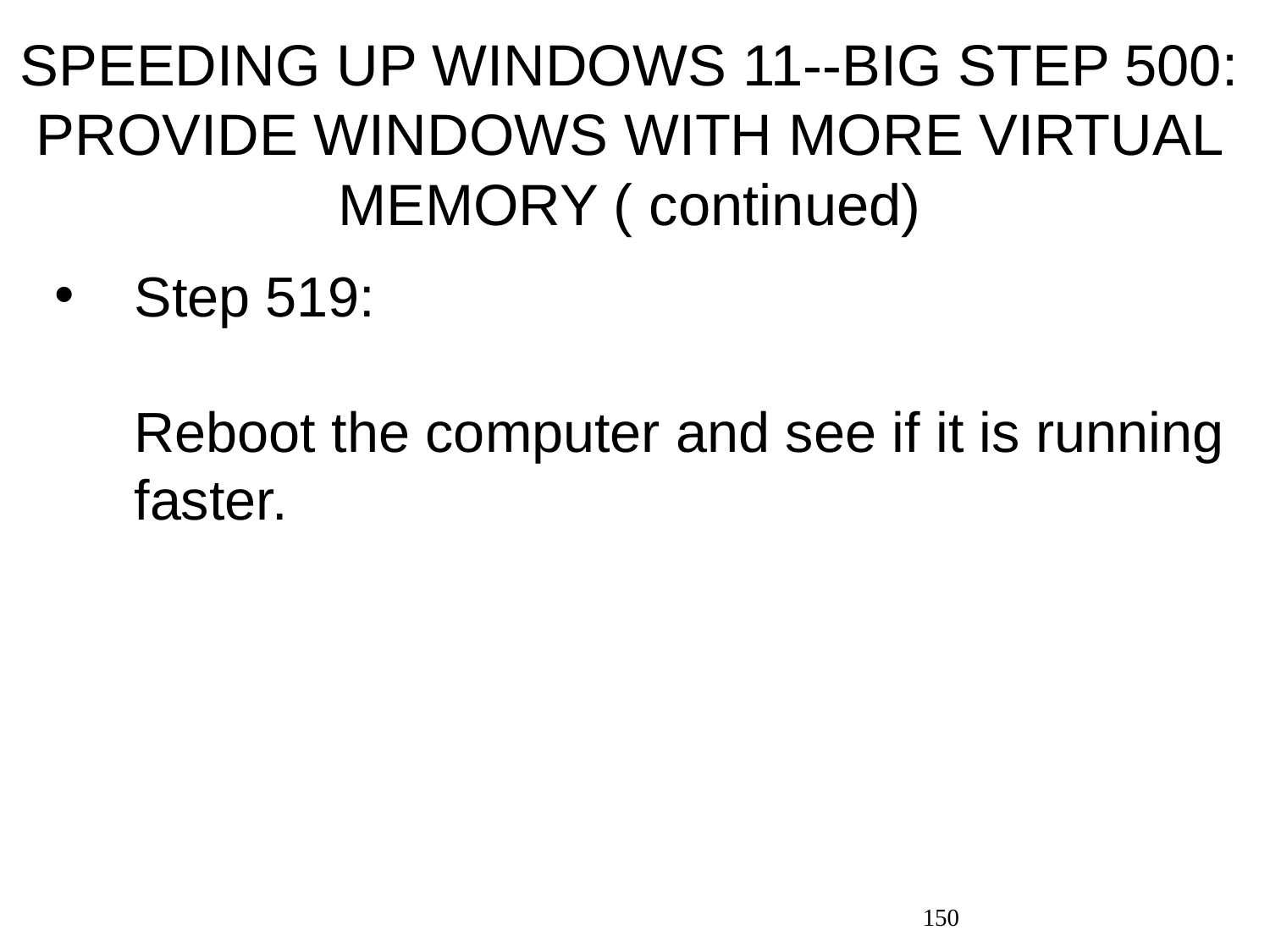

# SPEEDING UP WINDOWS 11--BIG STEP 500: PROVIDE WINDOWS WITH MORE VIRTUAL MEMORY ( continued)
Step 519:                                                                                                                             Reboot the computer and see if it is running faster.

150